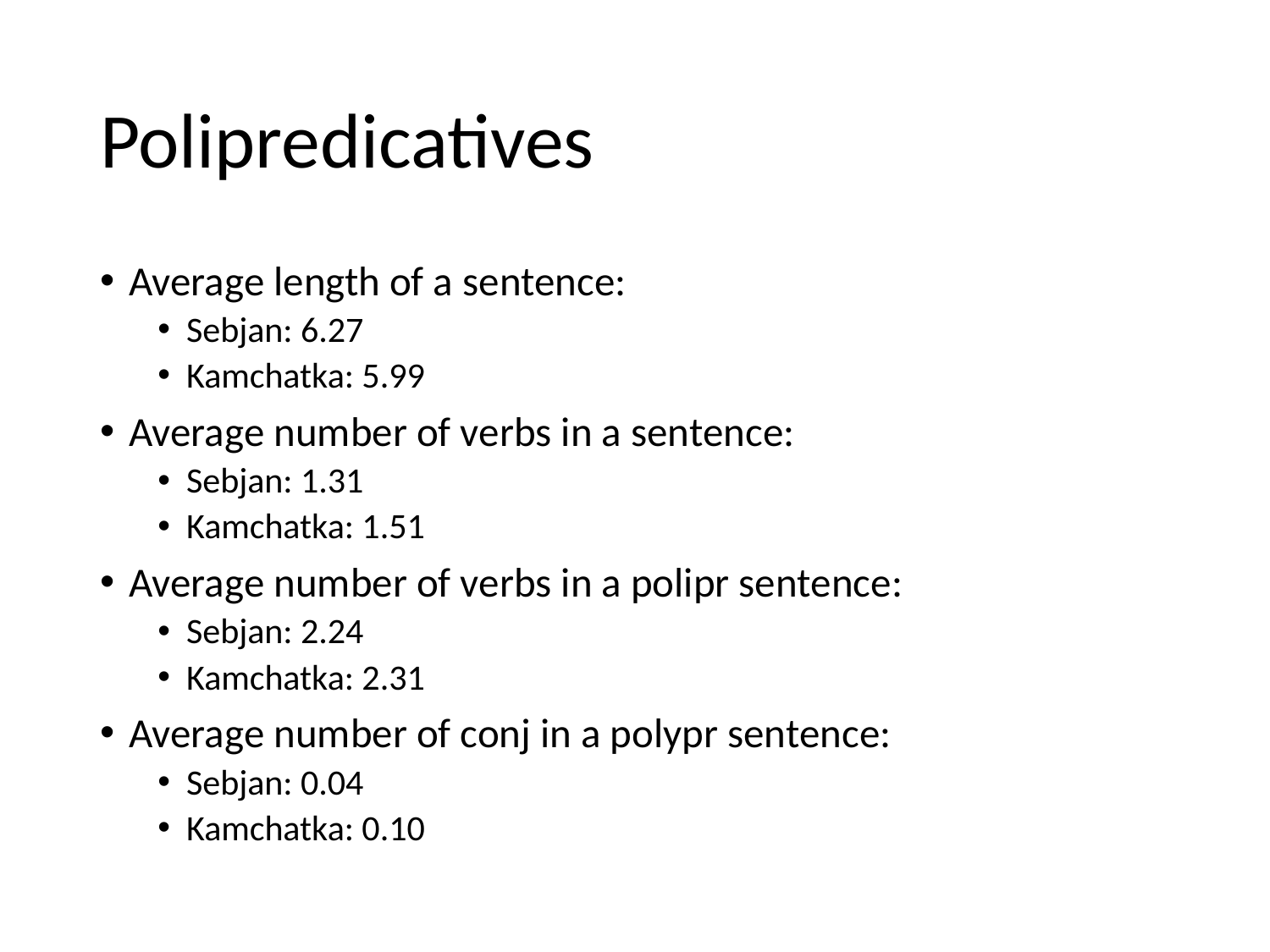

# Polipredicatives
Average length of a sentence:
Sebjan: 6.27
Kamchatka: 5.99
Average number of verbs in a sentence:
Sebjan: 1.31
Kamchatka: 1.51
Average number of verbs in a polipr sentence:
Sebjan: 2.24
Kamchatka: 2.31
Average number of conj in a polypr sentence:
Sebjan: 0.04
Kamchatka: 0.10